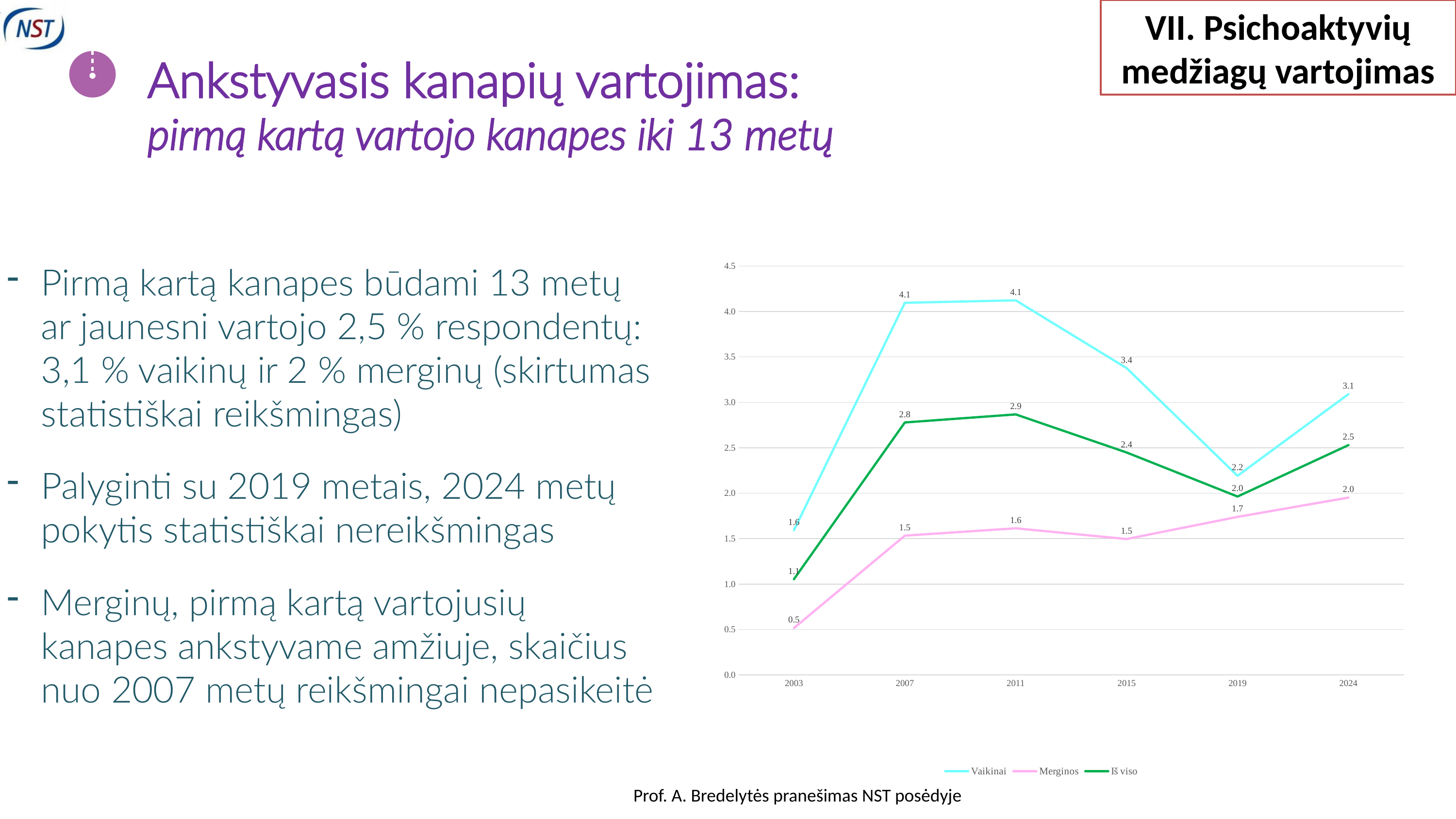

VII. Psichoaktyvių medžiagų vartojimas

Ankstyvasis kanapių vartojimas:
pirmą kartą vartojo kanapes iki 13 metų

Pirmą kartą kanapes būdami 13 metų ar jaunesni vartojo 2,5 % respondentų:  3,1 % vaikinų ir 2 % merginų (skirtumas statistiškai reikšmingas)
Palyginti su 2019 metais, 2024 metų pokytis statistiškai nereikšmingas
Merginų, pirmą kartą vartojusių kanapes ankstyvame amžiuje, skaičius nuo 2007 metų reikšmingai nepasikeitė

### Chart

| Category | Vaikinai | Merginos | Iš viso |
|---|---|---|---|
| 2003 | 1.592990840302668 | 0.5164878823996821 | 1.0540970564836913 |
| 2007 | 4.09556313993174 | 1.5334947538337367 | 2.7789299046038987 |
| 2011 | 4.12287793047696 | 1.6142050040355127 | 2.8675282714054924 |
| 2015 | 3.376822716807368 | 1.4960629921259843 | 2.4485036921881074 |
| 2019 | 2.1922428330522763 | 1.739850869925435 | 1.964061847053907 |
| 2024 | 3.0902348578491967 | 1.9524617996604414 | 2.529793016934978 |
Prof. A. Bredelytės pranešimas NST posėdyje